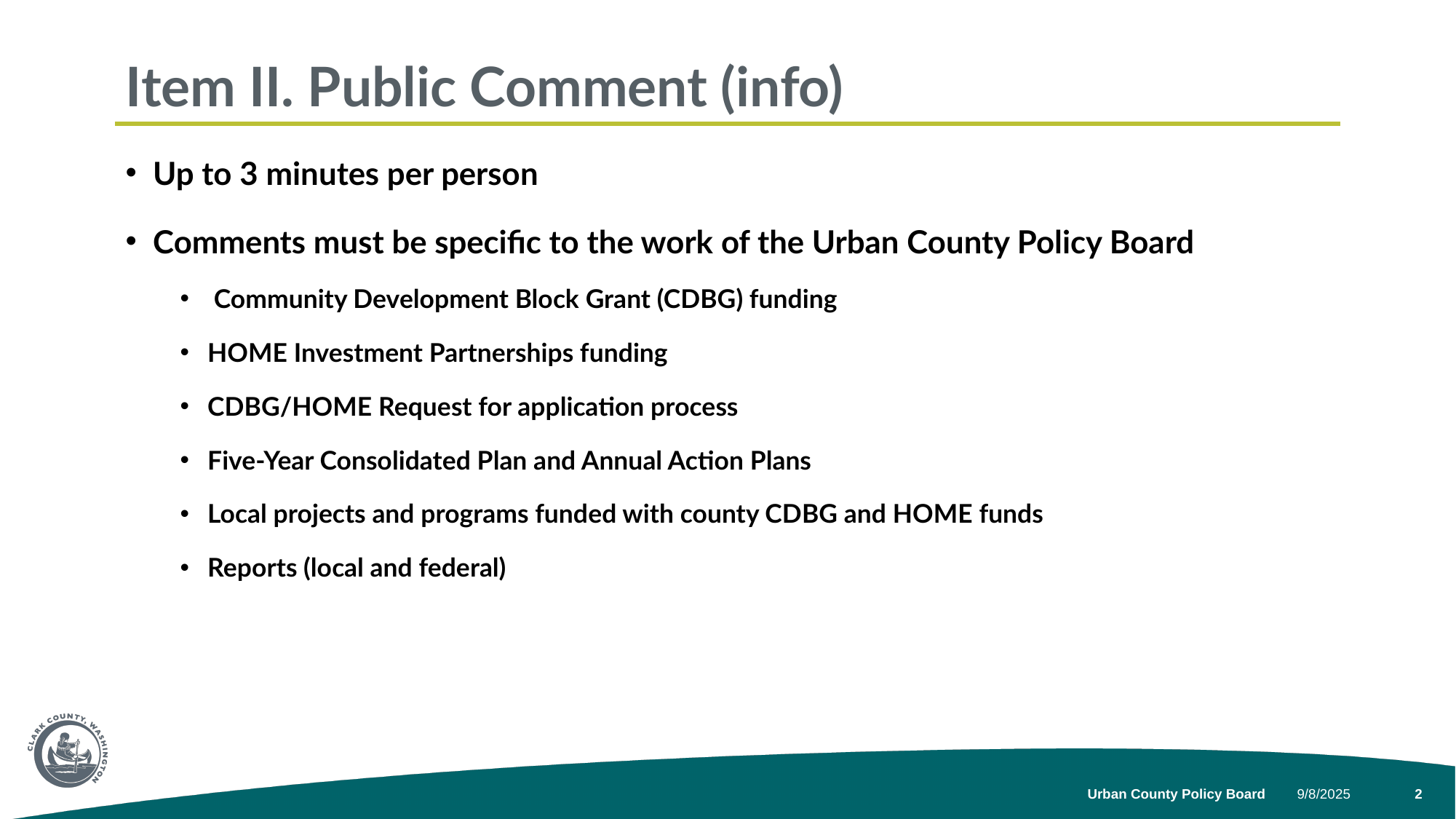

# Item II. Public Comment (info)
Up to 3 minutes per person
Comments must be specific to the work of the Urban County Policy Board
 Community Development Block Grant (CDBG) funding
HOME Investment Partnerships funding
CDBG/HOME Request for application process
Five-Year Consolidated Plan and Annual Action Plans
Local projects and programs funded with county CDBG and HOME funds
Reports (local and federal)

Urban County Policy Board
9/8/2025
2